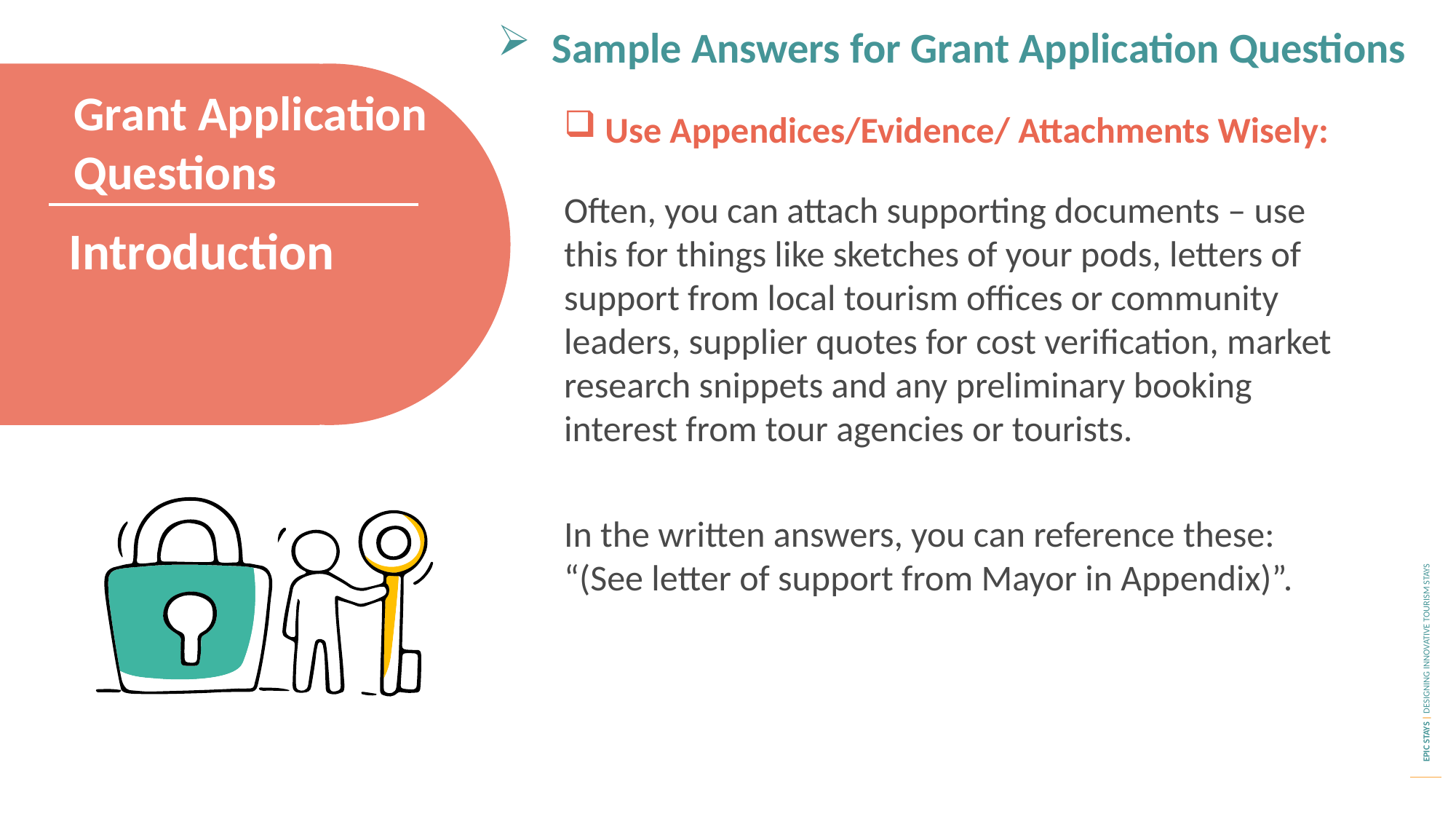

Sample Answers for Grant Application Questions

Grant Application Questions
Use Appendices/Evidence/ Attachments Wisely:

Often, you can attach supporting documents – use this for things like sketches of your pods, letters of support from local tourism offices or community leaders, supplier quotes for cost verification, market research snippets and any preliminary booking interest from tour agencies or tourists.

In the written answers, you can reference these: “(See letter of support from Mayor in Appendix)”.

Introduction